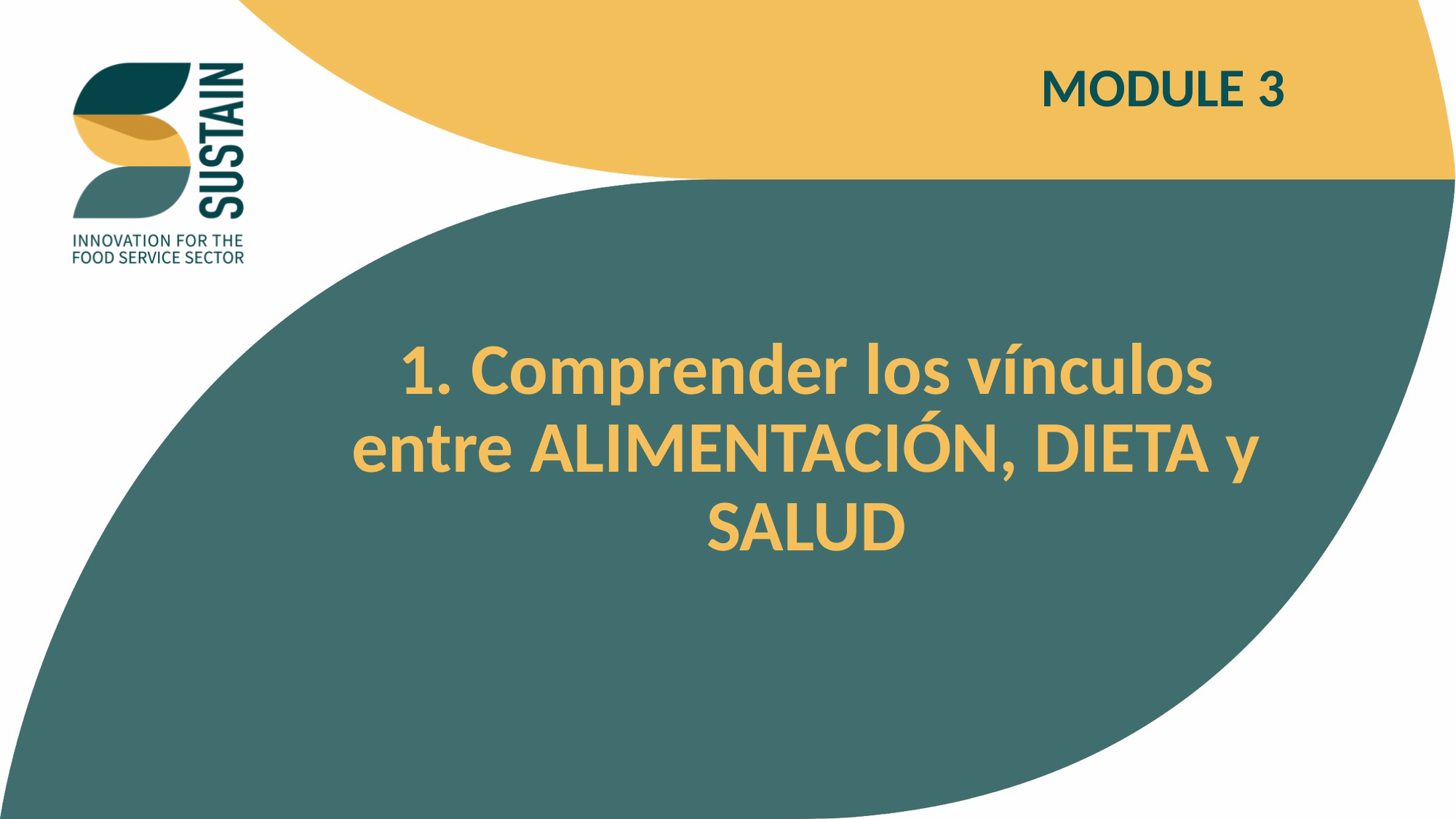

MODULE 3
1. Comprender los vínculos entre ALIMENTACIÓN, DIETA y SALUD